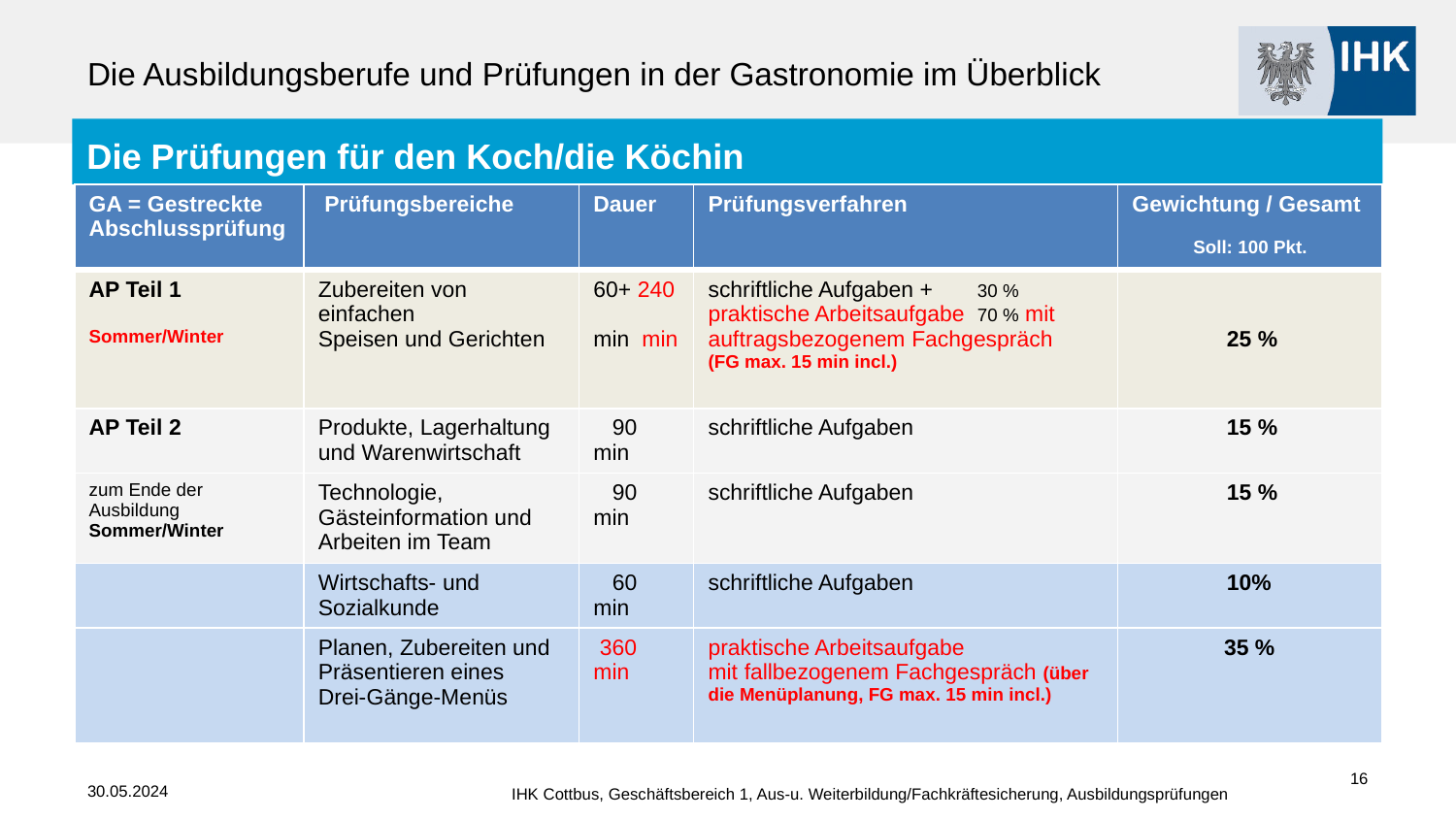

# Die Ausbildungsberufe und Prüfungen in der Gastronomie im Überblick
Die Prüfungen für den Koch/die Köchin
| GA = Gestreckte Abschlussprüfung | Prüfungsbereiche | Dauer | Prüfungsverfahren | Gewichtung / Gesamt Soll: 100 Pkt. |
| --- | --- | --- | --- | --- |
| AP Teil 1 Sommer/Winter | Zubereiten von einfachen Speisen und Gerichten | 60+ 240 min min | schriftliche Aufgaben + 30 % praktische Arbeitsaufgabe 70 % mit auftragsbezogenem Fachgespräch (FG max. 15 min incl.) | 25 % |
| AP Teil 2 | Produkte, Lagerhaltung und Warenwirtschaft | 90 min | schriftliche Aufgaben | 15 % |
| zum Ende der Ausbildung Sommer/Winter | Technologie, Gästeinformation und Arbeiten im Team | 90 min | schriftliche Aufgaben | 15 % |
|  | Wirtschafts- und Sozialkunde | 60 min | schriftliche Aufgaben | 10% |
|  | Planen, Zubereiten und Präsentieren eines Drei-Gänge-Menüs | 360 min | praktische Arbeitsaufgabe mit fallbezogenem Fachgespräch (über die Menüplanung, FG max. 15 min incl.) | 35 % |

16

30.05.2024
                                                                   IHK Cottbus, Geschäftsbereich 1, Aus-u. Weiterbildung/Fachkräftesicherung, Ausbildungsprüfungen